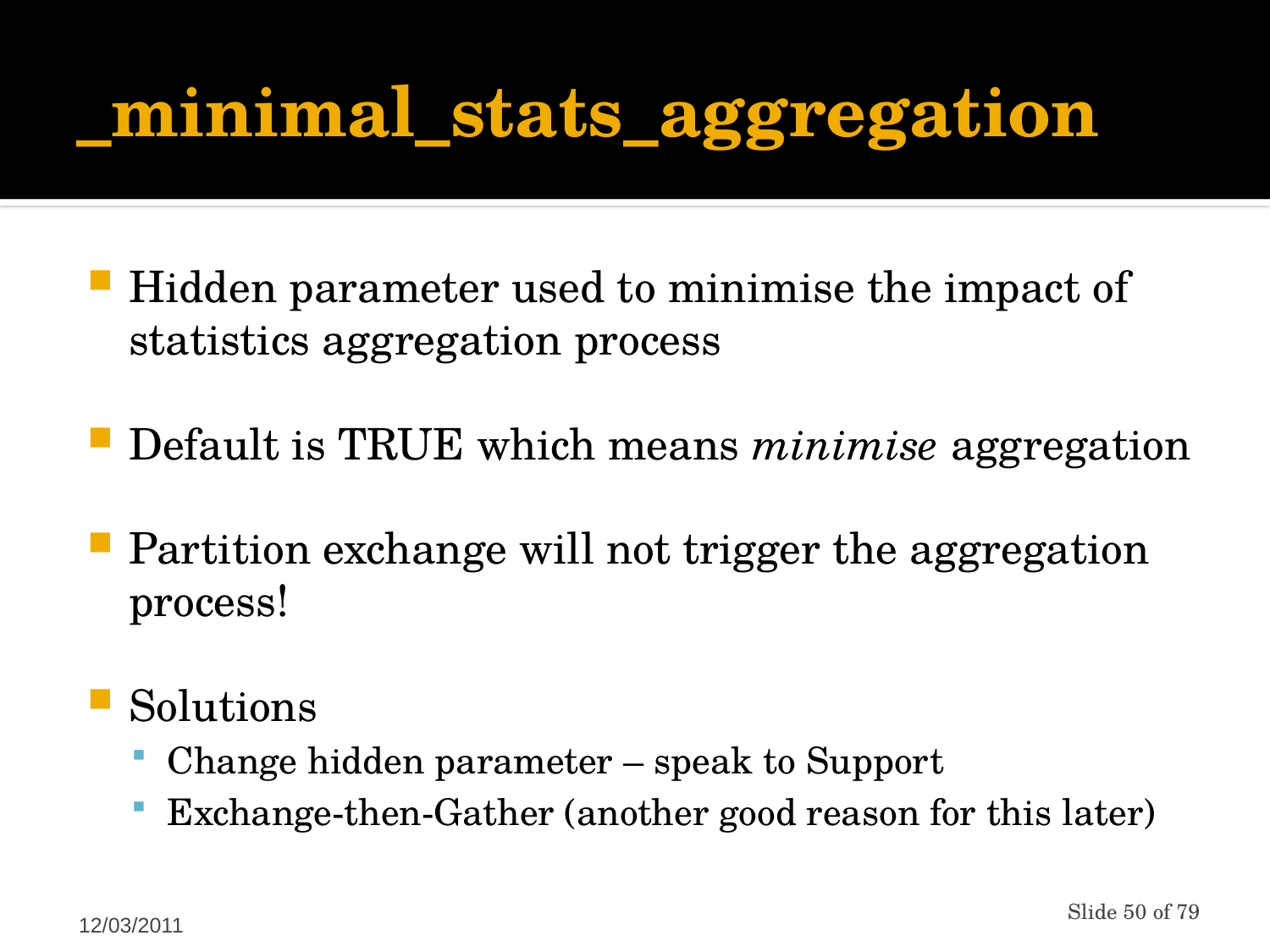

# _minimal_stats_aggregation
Hidden parameter used to minimise the impact of statistics aggregation process

Default is TRUE which means minimise aggregation

Partition exchange will not trigger the aggregation process!

Solutions
Change hidden parameter – speak to Support
Exchange-then-Gather (another good reason for this later)
12/03/2011